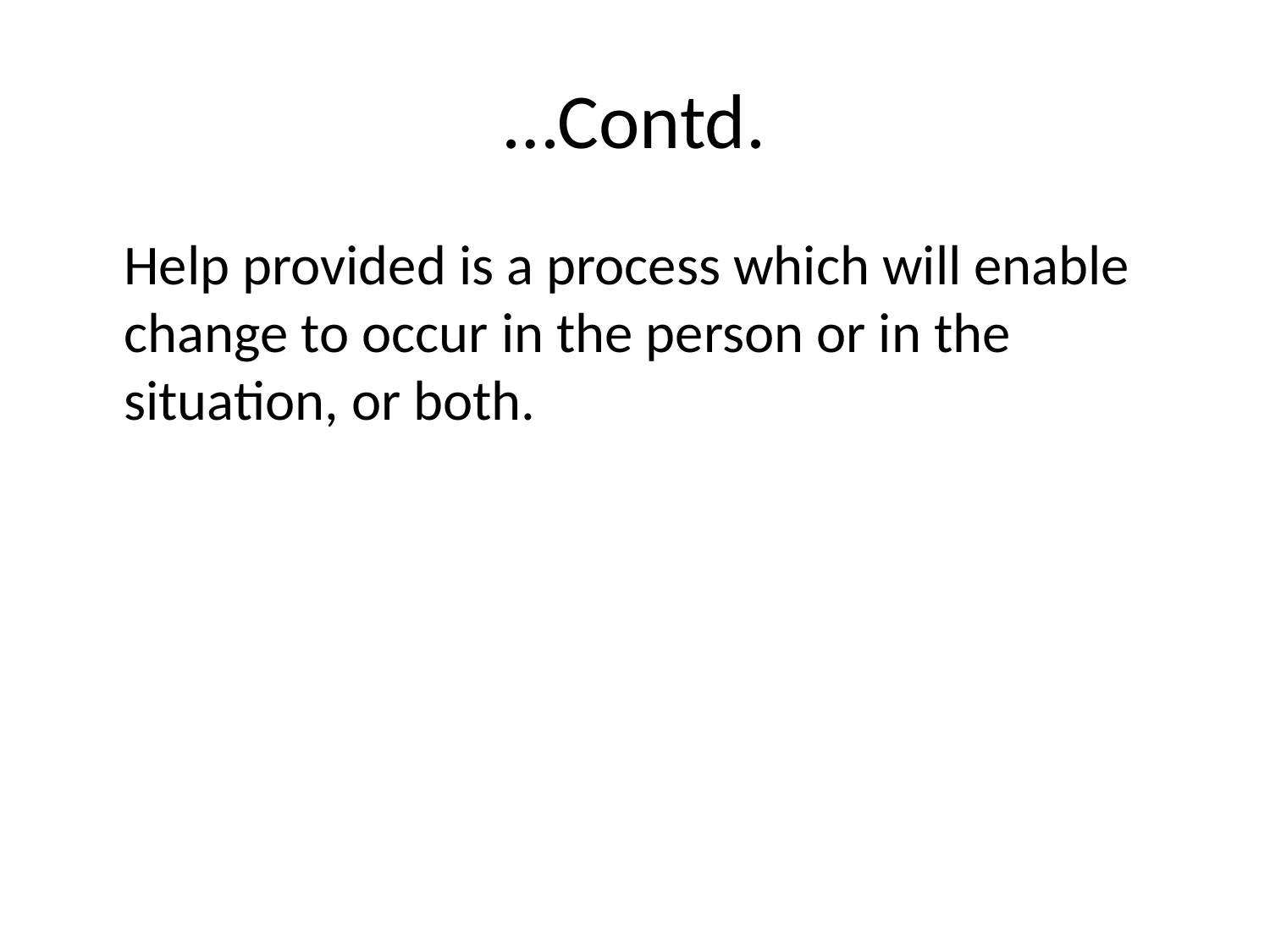

# …Contd.
	Help provided is a process which will enable change to occur in the person or in the situation, or both.